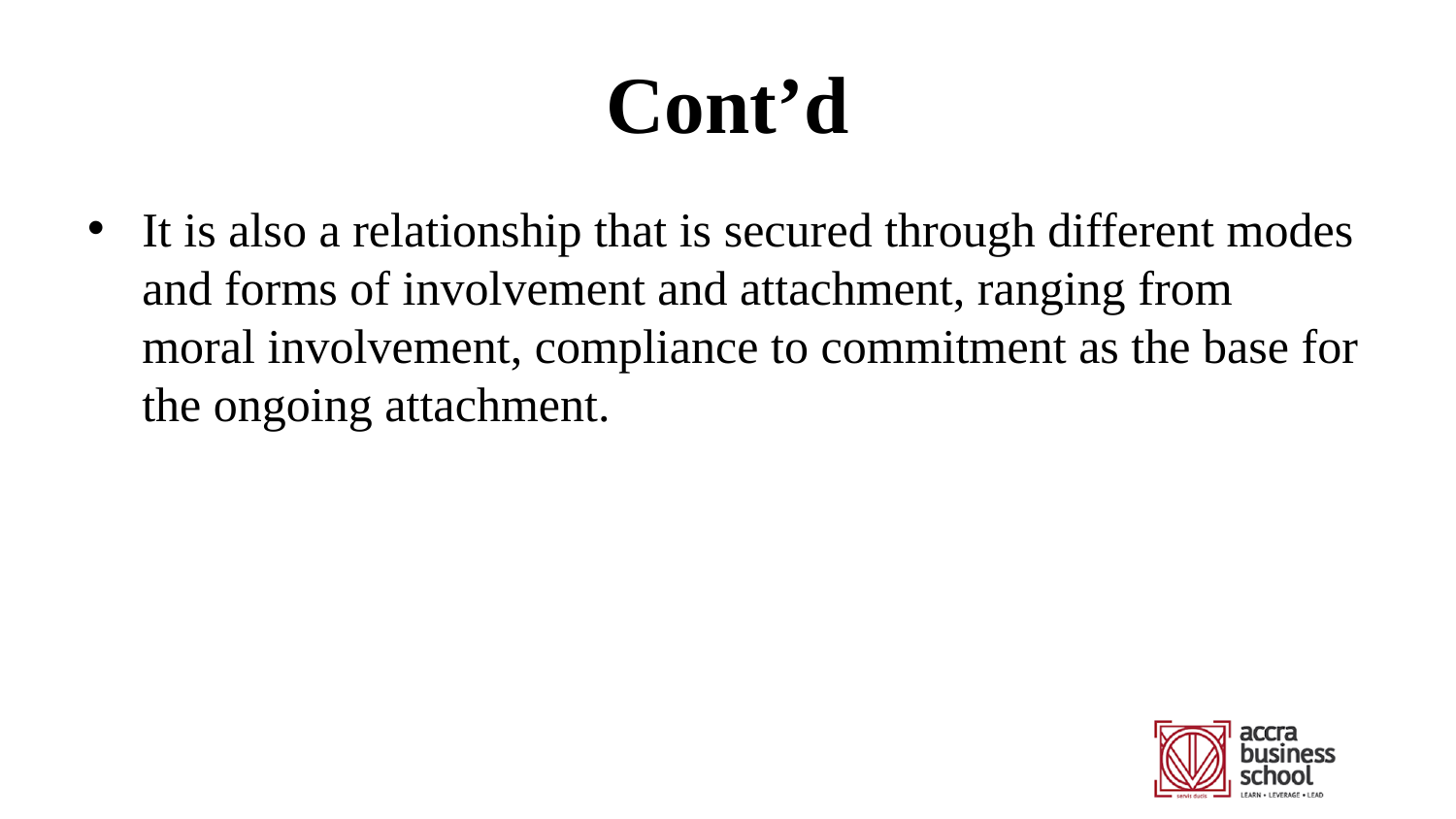

# Cont’d
It is also a relationship that is secured through different modes and forms of involvement and attachment, ranging from  moral involvement, compliance to commitment as the base for the ongoing attachment.